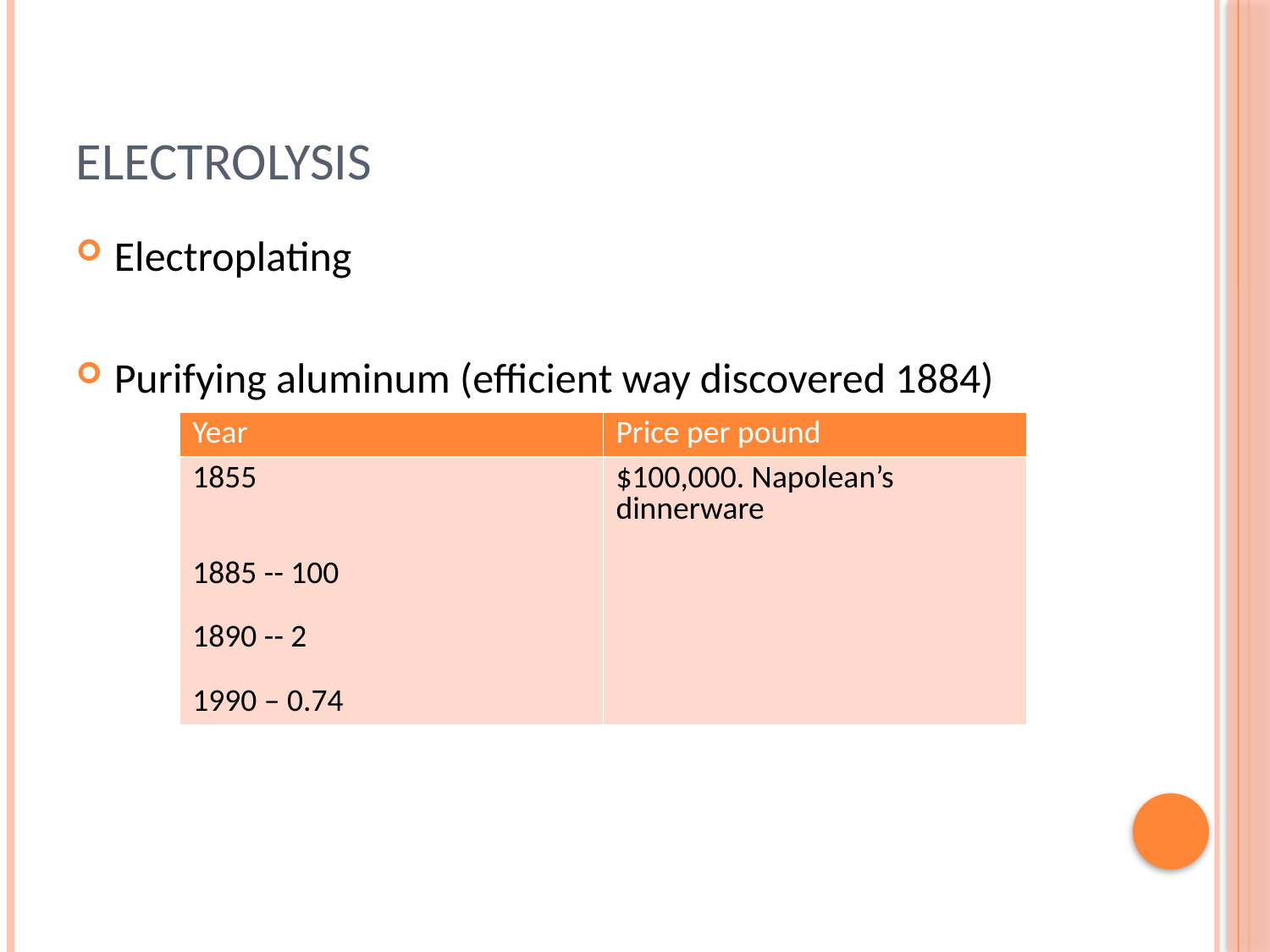

# Electrolysis
Electroplating

Purifying aluminum (efficient way discovered 1884)
| Year | Price per pound |
| --- | --- |
| 1855 1885 -- 100 1890 -- 2 1990 – 0.74 | $100,000. Napolean’s dinnerware |